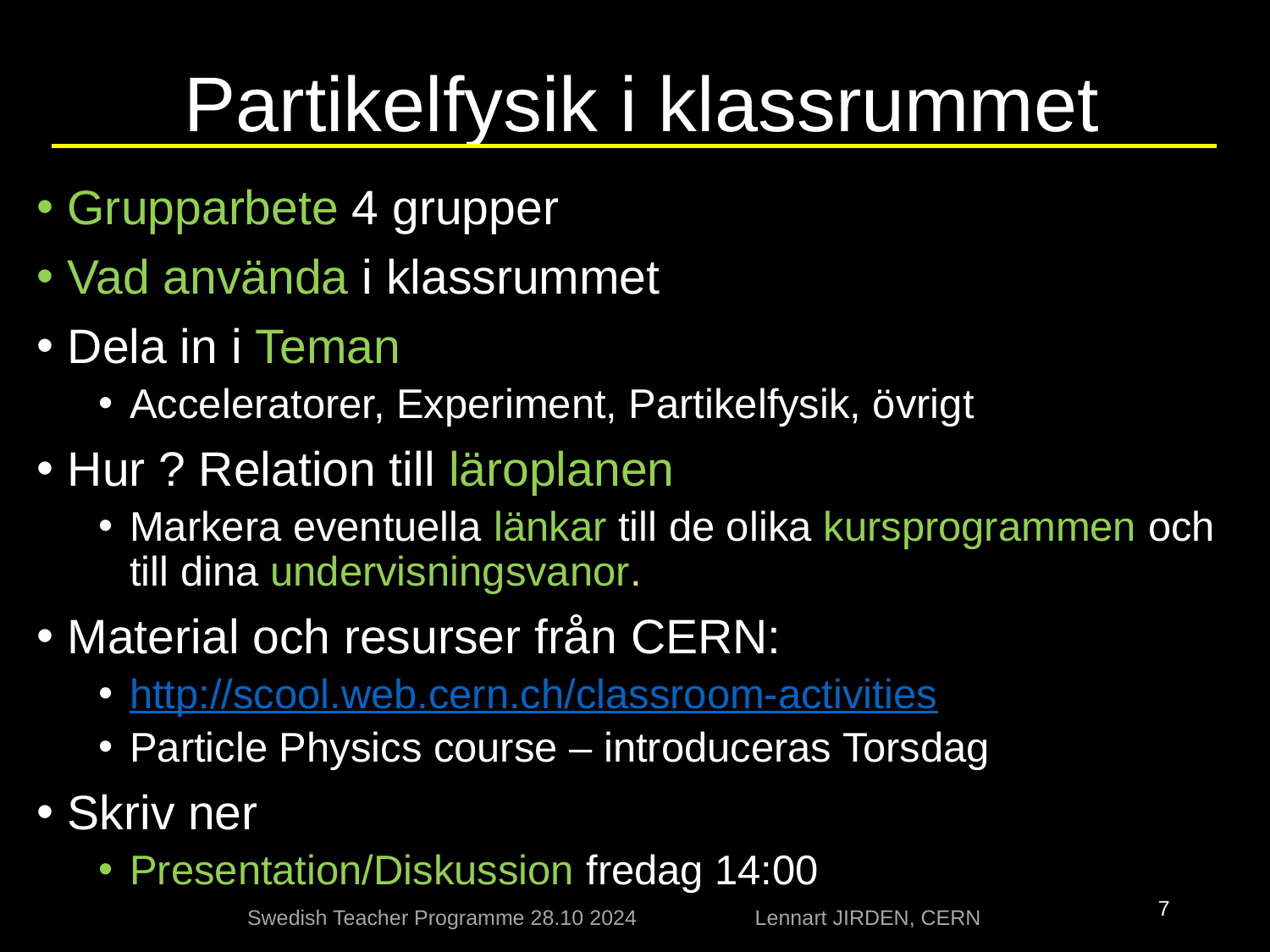

# Partikelfysik i klassrummet
Grupparbete 4 grupper
Vad använda i klassrummet
Dela in i Teman
Acceleratorer, Experiment, Partikelfysik, övrigt
Hur ? Relation till läroplanen
Markera eventuella länkar till de olika kursprogrammen och till dina undervisningsvanor.
Material och resurser från CERN:
http://scool.web.cern.ch/classroom-activities
Particle Physics course – introduceras Torsdag
Skriv ner
Presentation/Diskussion fredag 14:00

Swedish Teacher Programme 28.10 2024                    Lennart JIRDEN, CERN
7